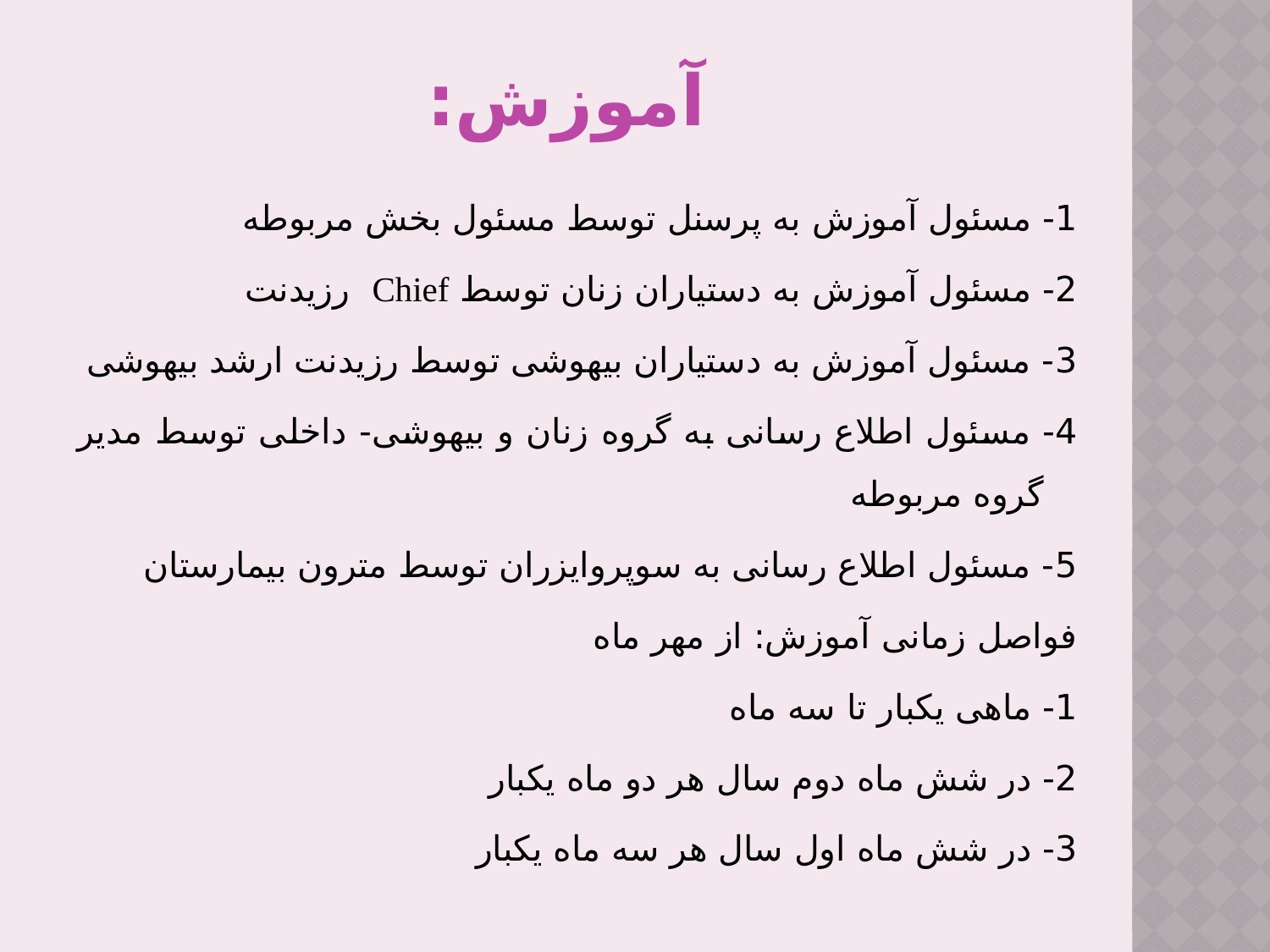

# آموزش:
1- مسئول آموزش به پرسنل توسط مسئول بخش مربوطه
2- مسئول آموزش به دستیاران زنان توسط Chief  رزیدنت
3- مسئول آموزش به دستیاران بیهوشی توسط رزیدنت ارشد بیهوشی
4- مسئول اطلاع رسانی به گروه زنان و بیهوشی- داخلی توسط مدیر گروه مربوطه
5- مسئول اطلاع رسانی به سوپروایزران توسط مترون بیمارستان
فواصل زمانی آموزش: از مهر ماه
1- ماهی یکبار تا سه ماه
2- در شش ماه دوم سال هر دو ماه یکبار
3- در شش ماه اول سال هر سه ماه یکبار